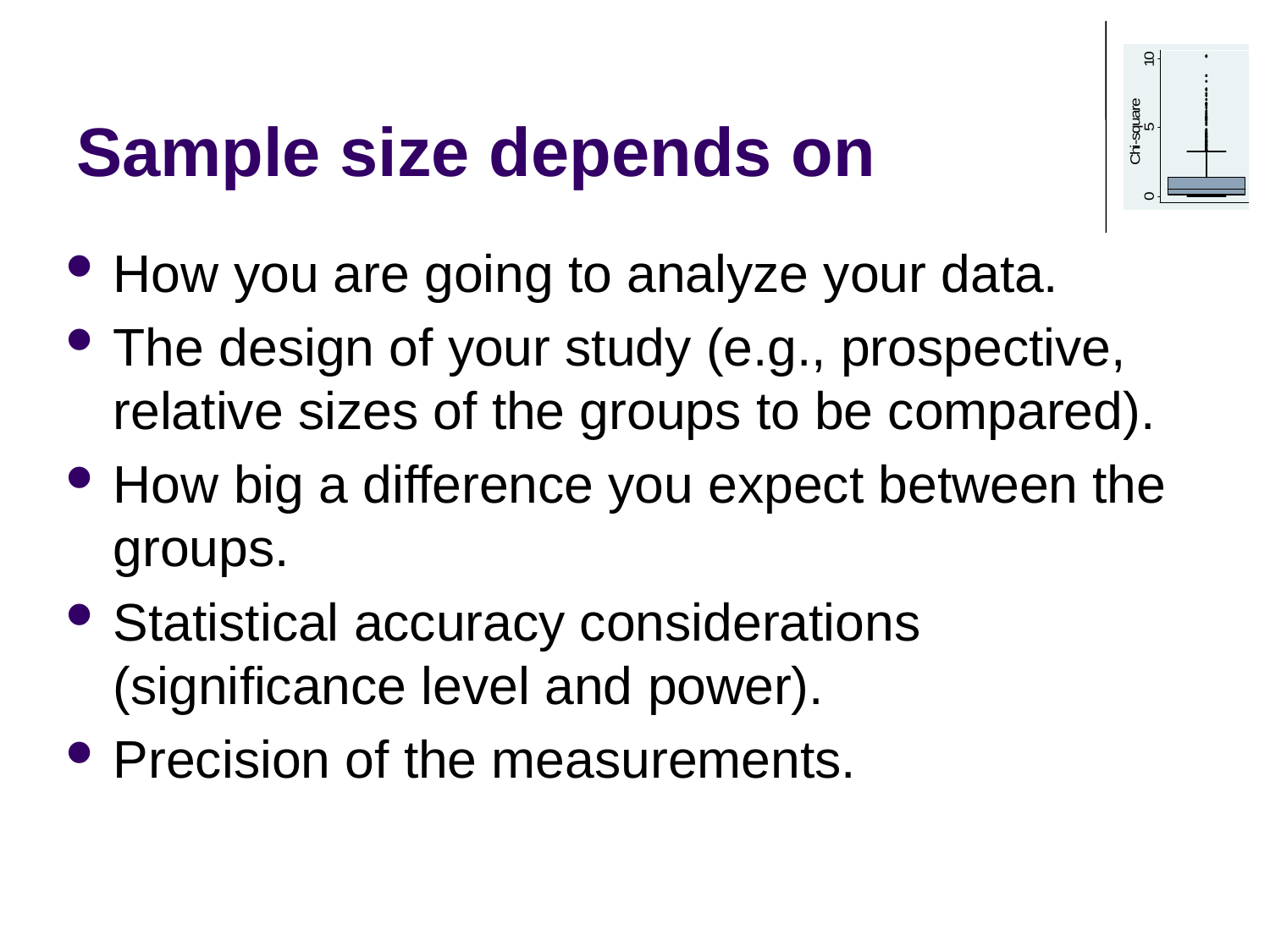

# Sample size depends on
How you are going to analyze your data.
The design of your study (e.g., prospective, relative sizes of the groups to be compared).
How big a difference you expect between the groups.
Statistical accuracy considerations (significance level and power).
Precision of the measurements.